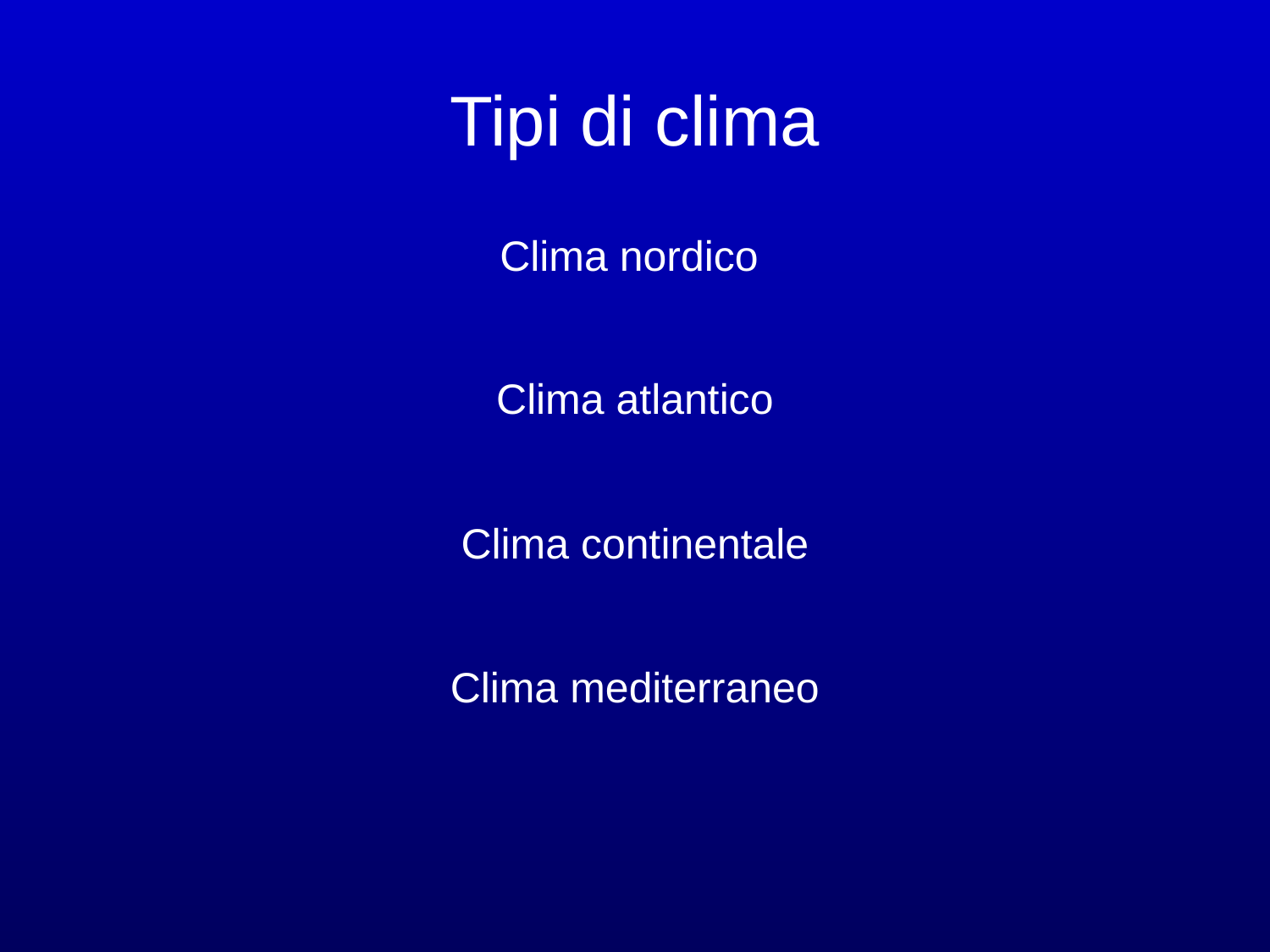

Tipi di clima
Clima nordico

Clima atlantico

Clima continentale

Clima mediterraneo